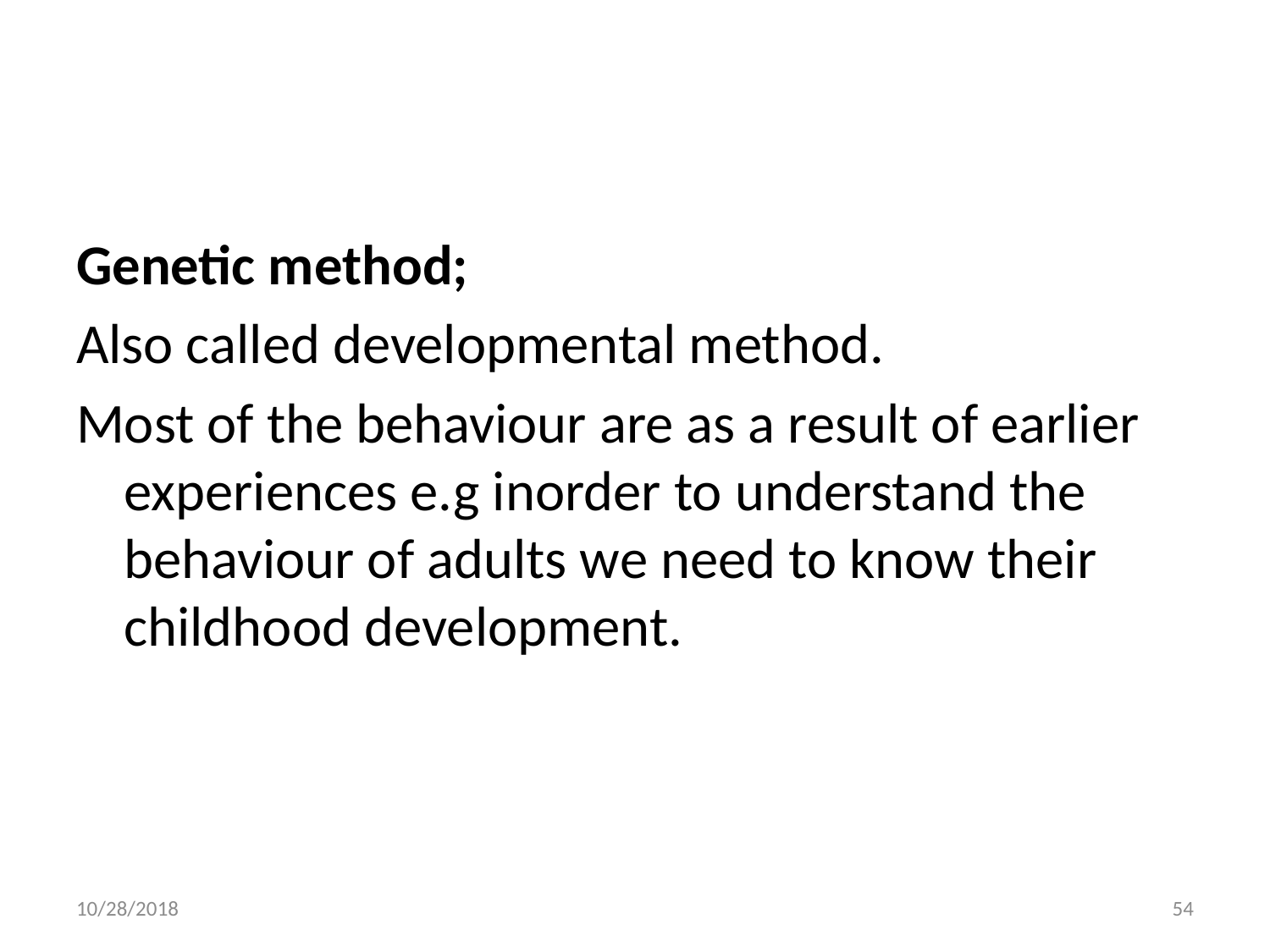

#
Genetic method;
Also called developmental method.
Most of the behaviour are as a result of earlier experiences e.g inorder to understand the behaviour of adults we need to know their childhood development.

10/28/2018
54